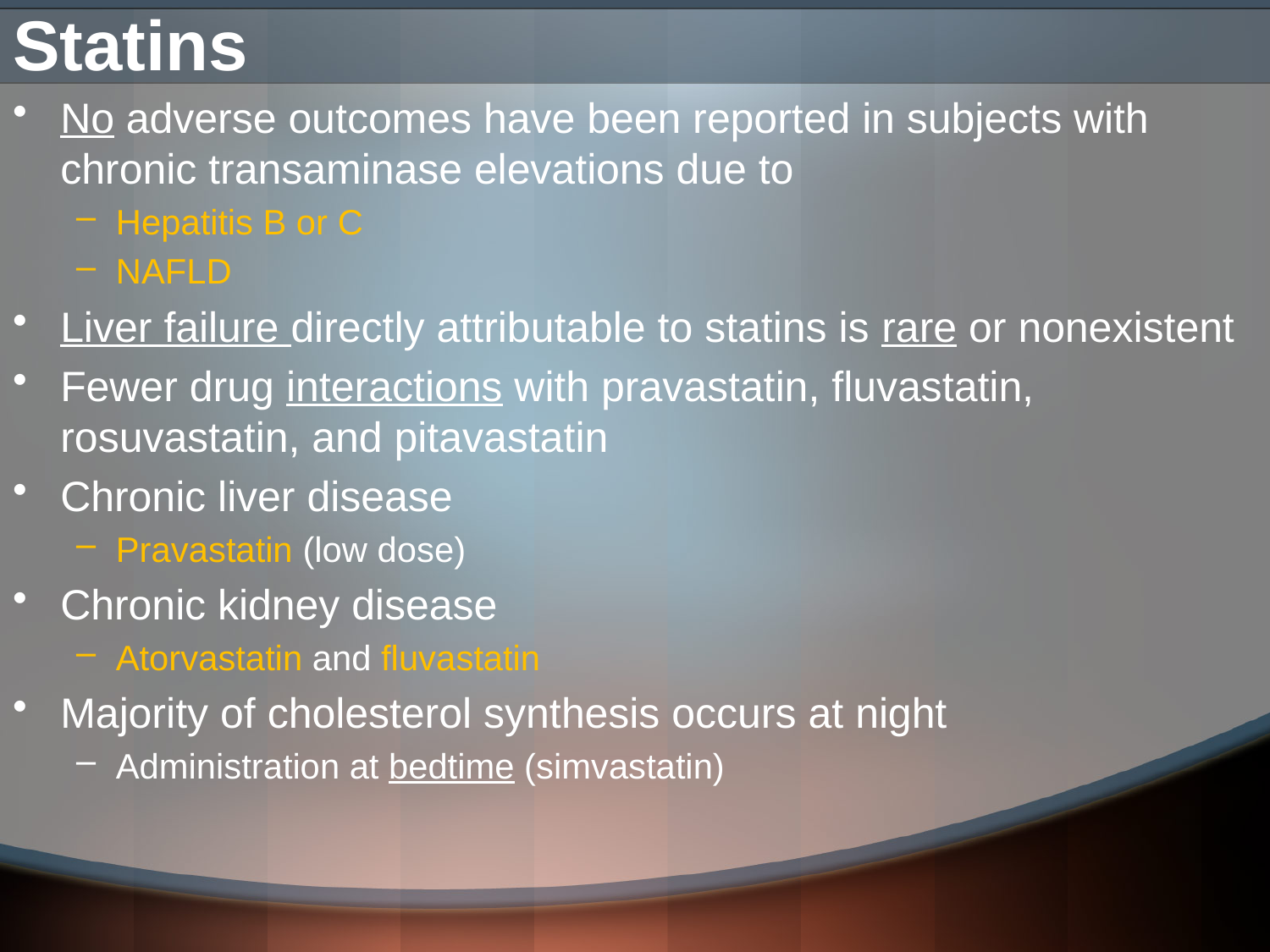

# Statins
No adverse outcomes have been reported in subjects with chronic transaminase elevations due to
Hepatitis B or C
NAFLD
Liver failure directly attributable to statins is rare or nonexistent
Fewer drug interactions with pravastatin, fluvastatin, rosuvastatin, and pitavastatin
Chronic liver disease
Pravastatin (low dose)
Chronic kidney disease
Atorvastatin and fluvastatin
Majority of cholesterol synthesis occurs at night
Administration at bedtime (simvastatin)